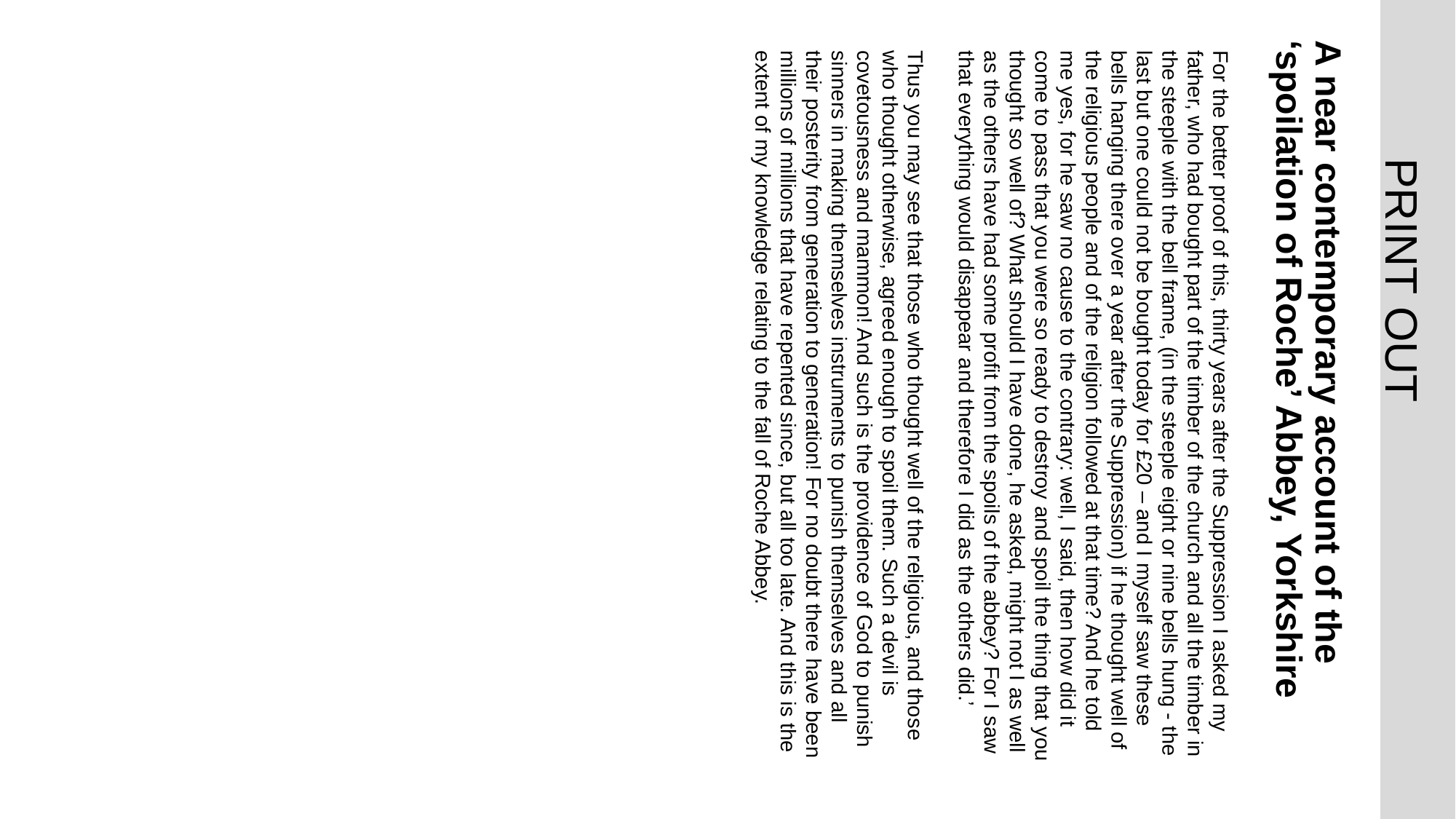

For the better proof of this, thirty years after the Suppression I asked my father, who had bought part of the timber of the church and all the timber in the steeple with the bell frame, (in the steeple eight or nine bells hung - the last but one could not be bought today for £20 – and I myself saw these bells hanging there over a year after the Suppression) if he thought well of the religious people and of the religion followed at that time? And he told me yes, for he saw no cause to the contrary: well, I said, then how did it come to pass that you were so ready to destroy and spoil the thing that you thought so well of? What should I have done, he asked, might not I as well as the others have had some profit from the spoils of the abbey? For I saw that everything would disappear and therefore I did as the others did.’

Thus you may see that those who thought well of the religious, and those who thought otherwise, agreed enough to spoil them. Such a devil is covetousness and mammon! And such is the providence of God to punish sinners in making themselves instruments to punish themselves and all their posterity from generation to generation! For no doubt there have been millions of millions that have repented since, but all too late. And this is the extent of my knowledge relating to the fall of Roche Abbey.

# A near contemporary account of the ‘spoilation of Roche’ Abbey, Yorkshire 2